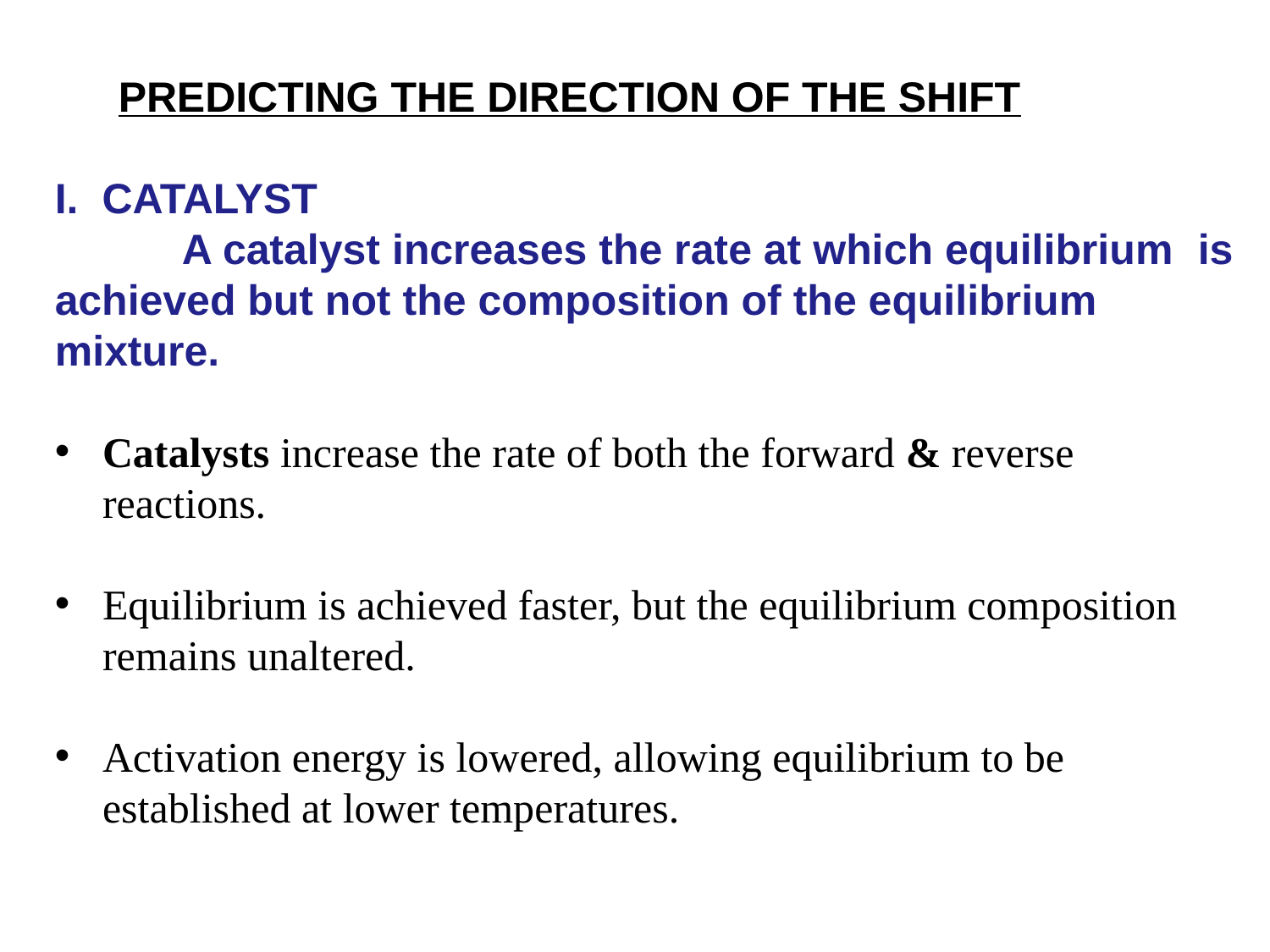

PREDICTING THE DIRECTION OF THE SHIFT

I.  CATALYST
	A catalyst increases the rate at which equilibrium	is achieved but not the composition of the equilibrium mixture.

Catalysts increase the rate of both the forward & reverse reactions.

Equilibrium is achieved faster, but the equilibrium composition remains unaltered.

Activation energy is lowered, allowing equilibrium to be established at lower temperatures.